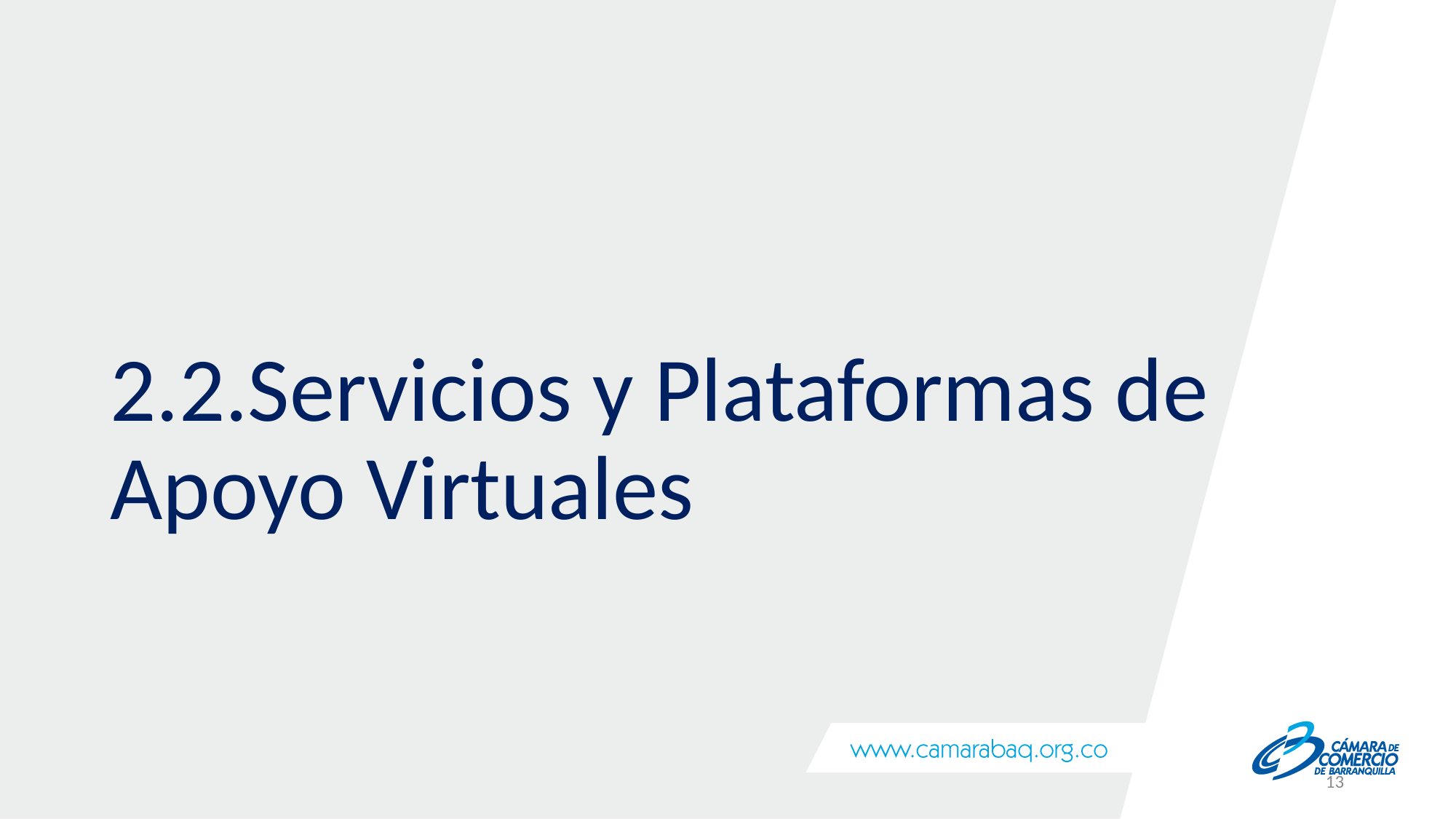

# 2.2.Servicios y Plataformas de Apoyo Virtuales
13